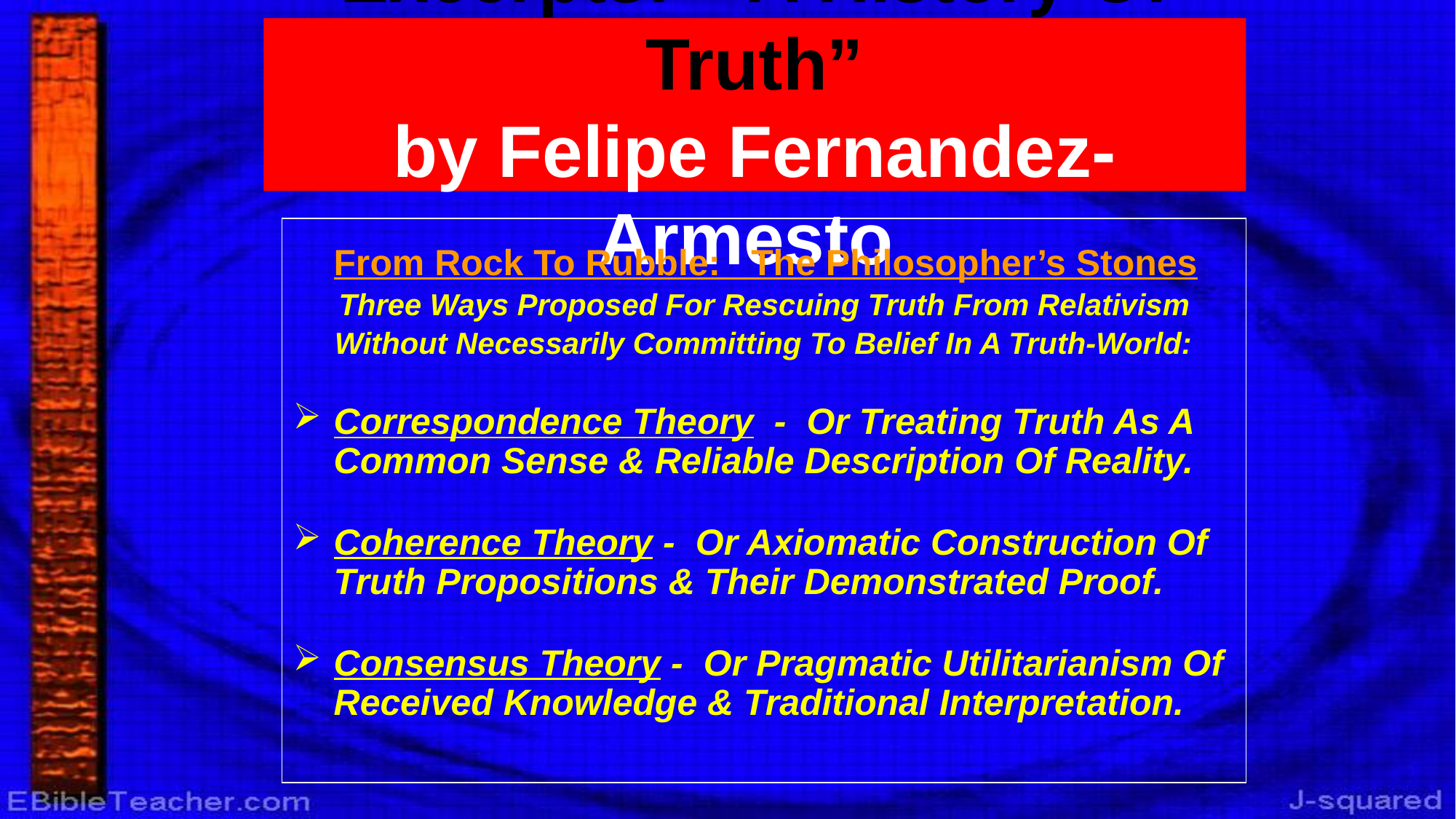

# Excerpts:  “A History Of Truth” by Felipe Fernandez-Armesto

    From Rock To Rubble:   The Philosopher’s Stones
      Three Ways Proposed For Rescuing Truth From Relativism
     Without Necessarily Committing To Belief In A Truth-World:

Correspondence Theory  -  Or Treating Truth As A Common Sense & Reliable Description Of Reality.

Coherence Theory -  Or Axiomatic Construction Of Truth Propositions & Their Demonstrated Proof.

Consensus Theory -  Or Pragmatic Utilitarianism Of Received Knowledge & Traditional Interpretation.